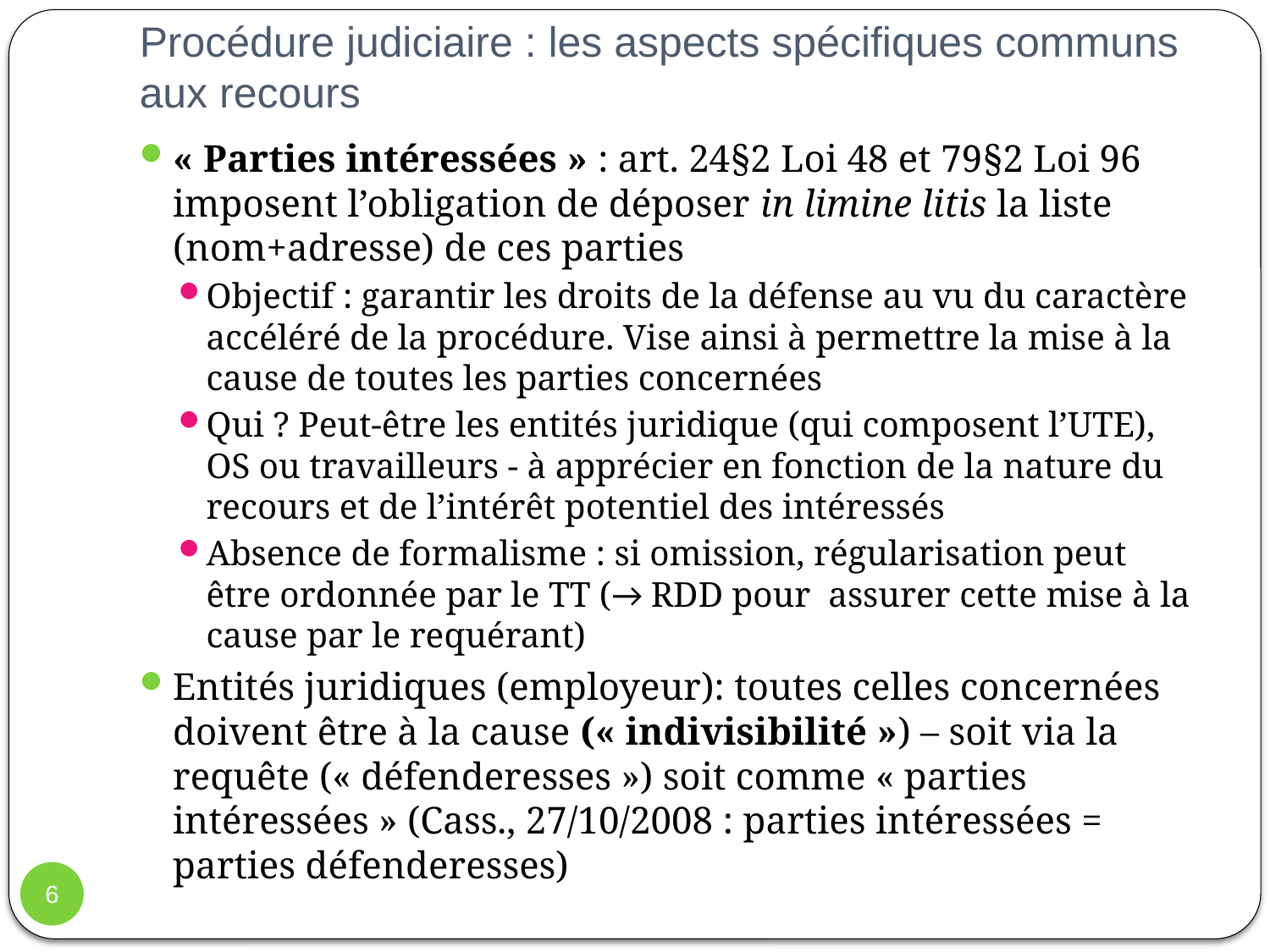

# Procédure judiciaire : les aspects spécifiques communs aux recours
« Parties intéressées » : art. 24§2 Loi 48 et 79§2 Loi 96 imposent l’obligation de déposer in limine litis la liste (nom+adresse) de ces parties
Objectif : garantir les droits de la défense au vu du caractère accéléré de la procédure. Vise ainsi à permettre la mise à la cause de toutes les parties concernées
Qui ? Peut-être les entités juridique (qui composent l’UTE), OS ou travailleurs - à apprécier en fonction de la nature du recours et de l’intérêt potentiel des intéressés
Absence de formalisme : si omission, régularisation peut être ordonnée par le TT (→ RDD pour  assurer cette mise à la cause par le requérant)
Entités juridiques (employeur): toutes celles concernées doivent être à la cause (« indivisibilité ») – soit via la requête (« défenderesses ») soit comme « parties intéressées » (Cass., 27/10/2008 : parties intéressées = parties défenderesses)

6